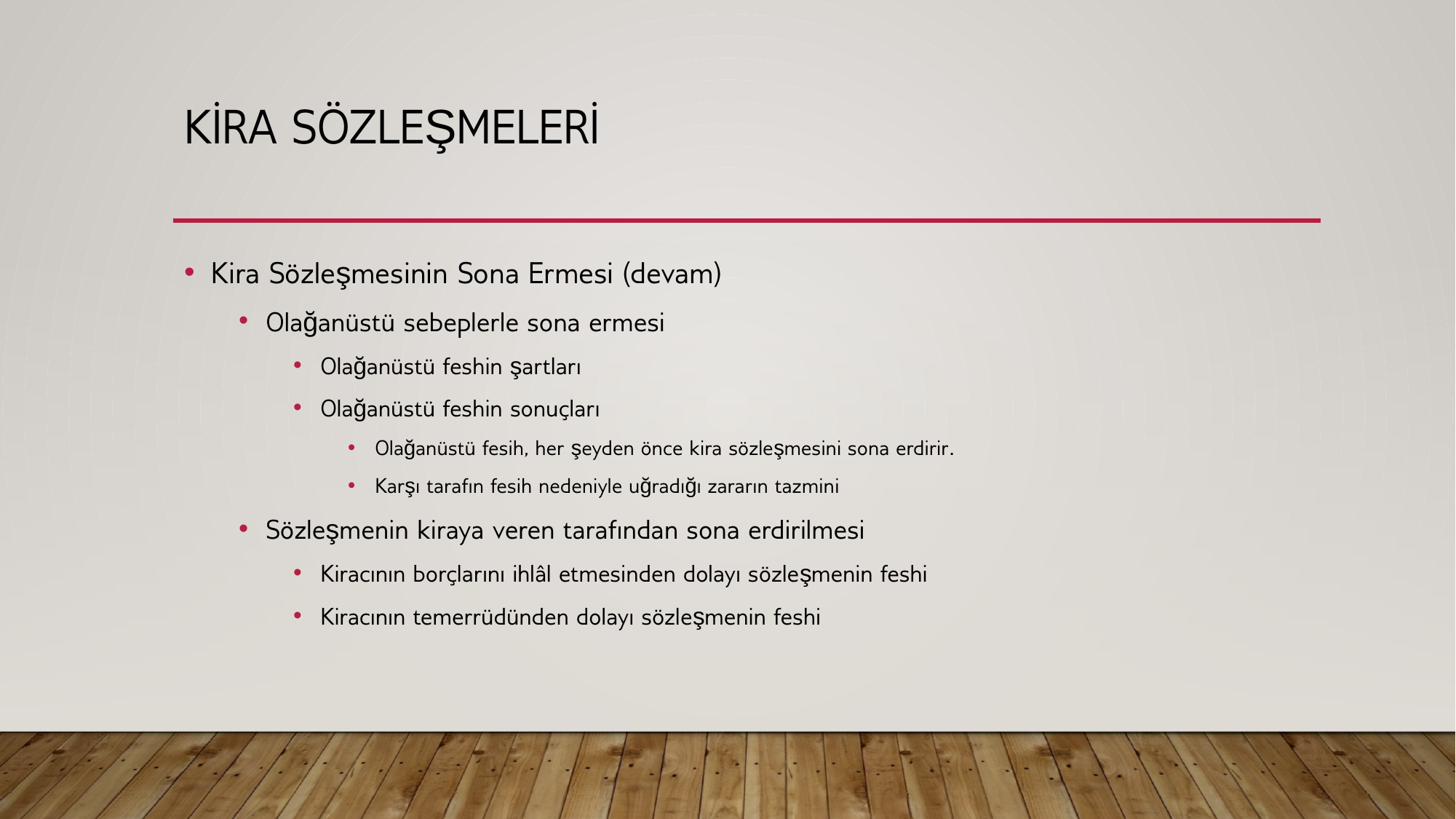

# Kira sözleşmeleri
Kira Sözleşmesinin Sona Ermesi (devam)
Olağanüstü sebeplerle sona ermesi
Olağanüstü feshin şartları
Olağanüstü feshin sonuçları
Olağanüstü fesih, her şeyden önce kira sözleşmesini sona erdirir.
Karşı tarafın fesih nedeniyle uğradığı zararın tazmini
Sözleşmenin kiraya veren tarafından sona erdirilmesi
Kiracının borçlarını ihlâl etmesinden dolayı sözleşmenin feshi
Kiracının temerrüdünden dolayı sözleşmenin feshi